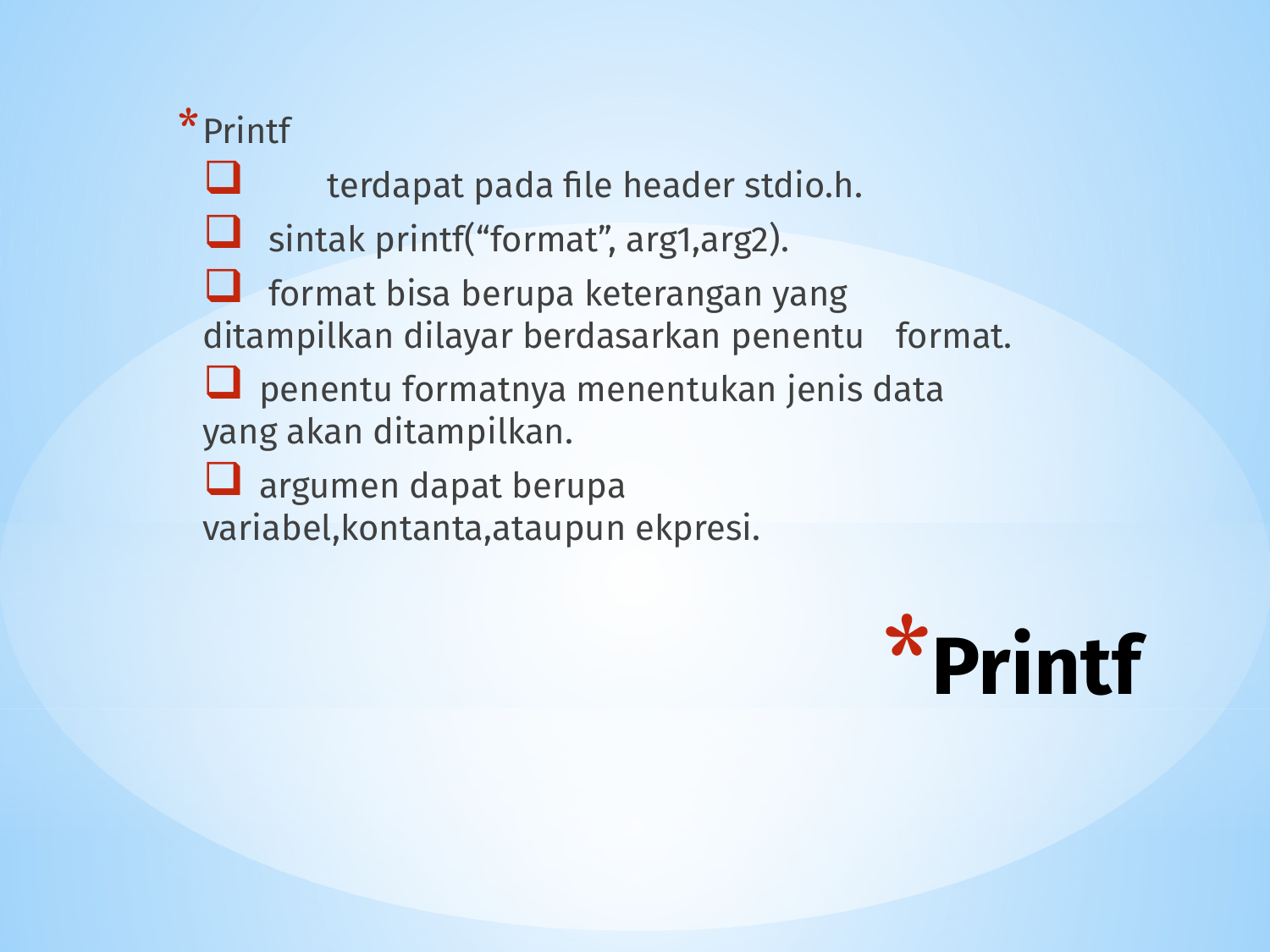

Printf
	 terdapat pada file header stdio.h.
   sintak printf(“format”, arg1,arg2).
   format bisa berupa keterangan yang 	ditampilkan dilayar berdasarkan penentu 	format.
  penentu formatnya menentukan jenis data 	yang akan ditampilkan.
  argumen dapat berupa 	variabel,kontanta,ataupun ekpresi.
# Printf